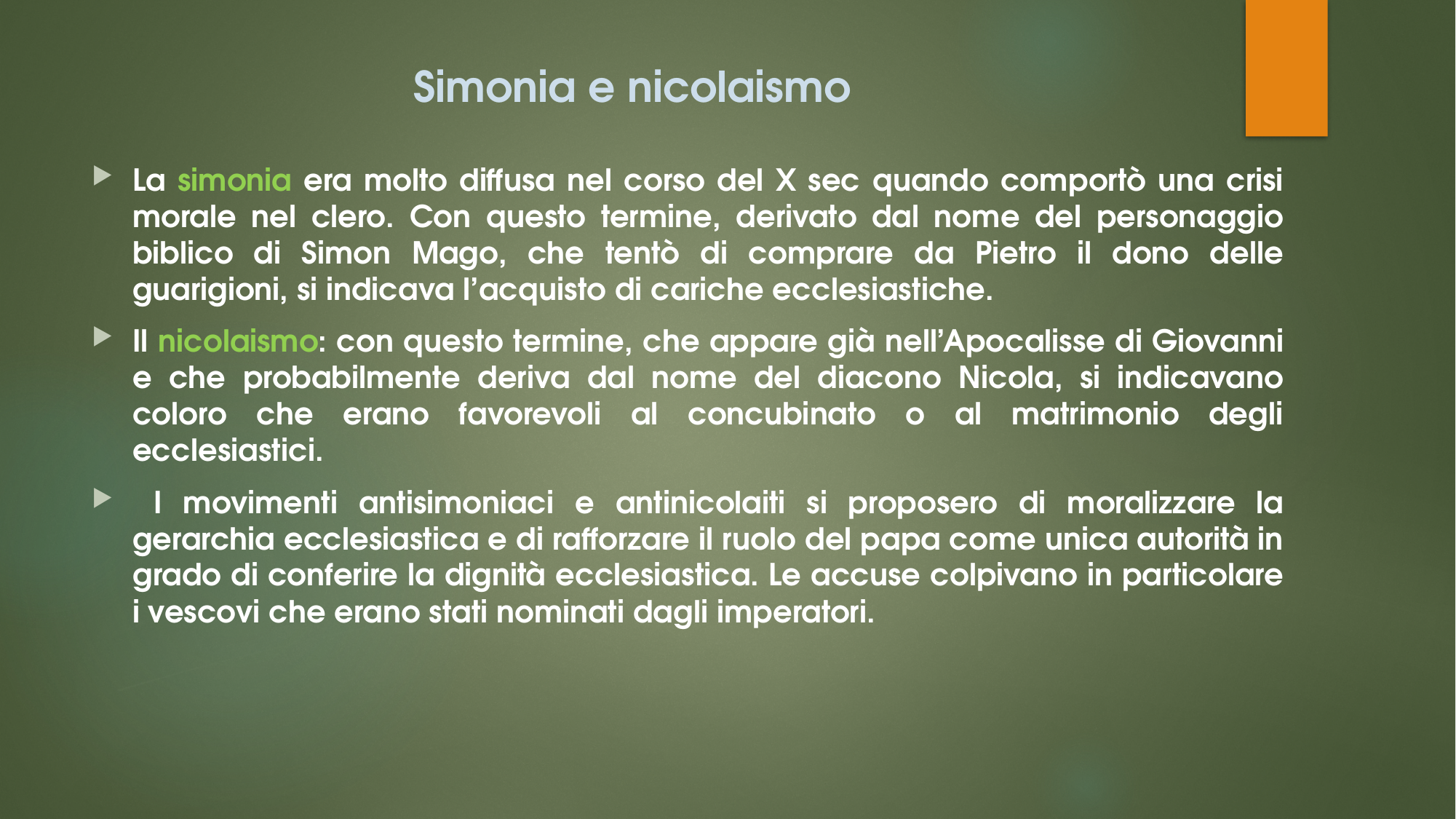

# Simonia e nicolaismo
La simonia era molto diffusa nel corso del X sec quando comportò una crisi morale nel clero. Con questo termine, derivato dal nome del personaggio biblico di Simon Mago, che tentò di comprare da Pietro il dono delle guarigioni, si indicava l’acquisto di cariche ecclesiastiche.
Il nicolaismo: con questo termine, che appare già nell’Apocalisse di Giovanni e che probabilmente deriva dal nome del diacono Nicola, si indicavano coloro che erano favorevoli al concubinato o al matrimonio degli ecclesiastici.
 I movimenti antisimoniaci e antinicolaiti si proposero di moralizzare la gerarchia ecclesiastica e di rafforzare il ruolo del papa come unica autorità in grado di conferire la dignità ecclesiastica. Le accuse colpivano in particolare i vescovi che erano stati nominati dagli imperatori.